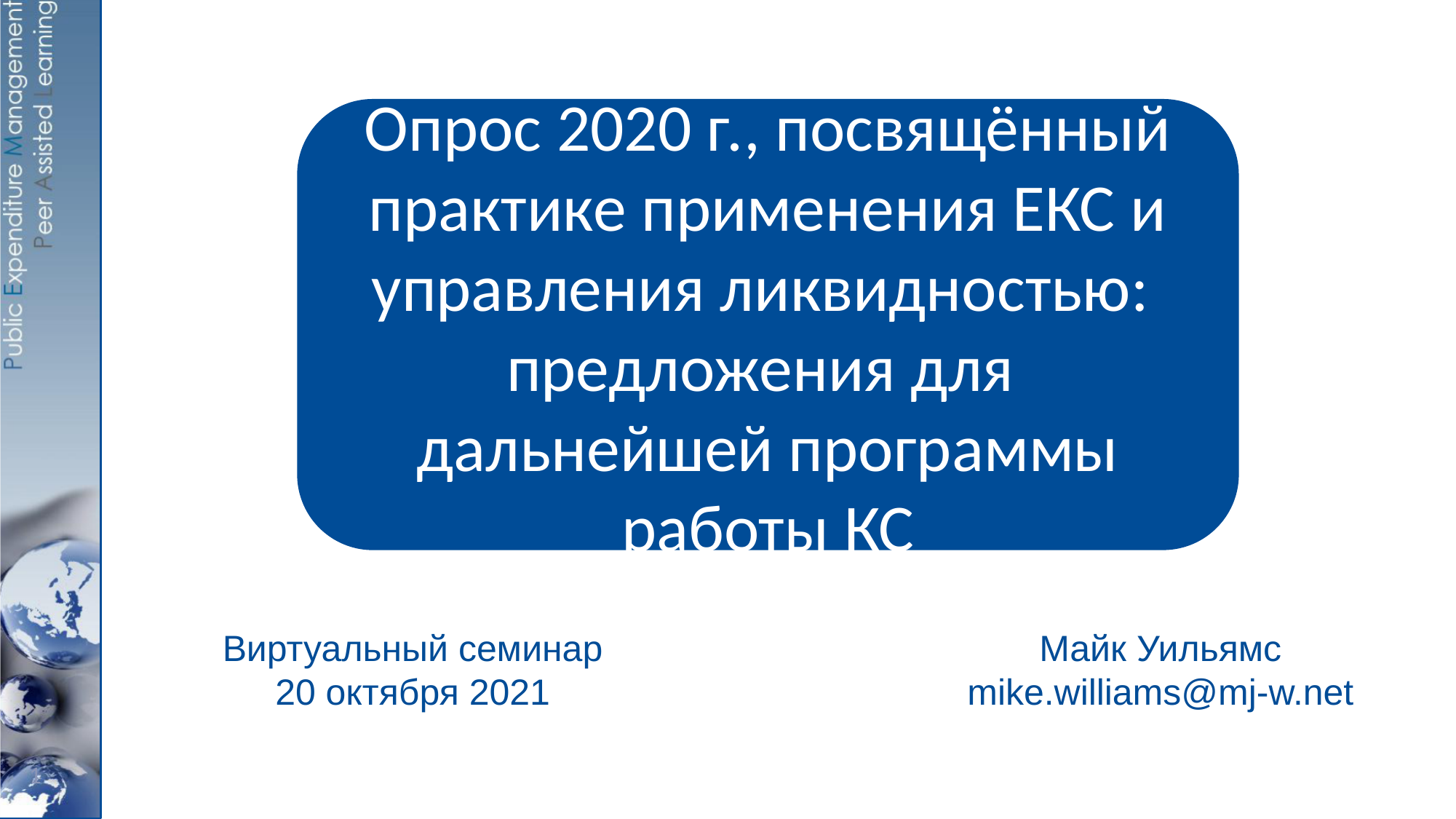

Опрос 2020 г., посвящённый практике применения ЕКС и управления ликвидностью:
предложения для  дальнейшей программы работы КС
Виртуальный семинар
20 октября 2021
Майк Уильямс
mike.williams@mj-w.net
1